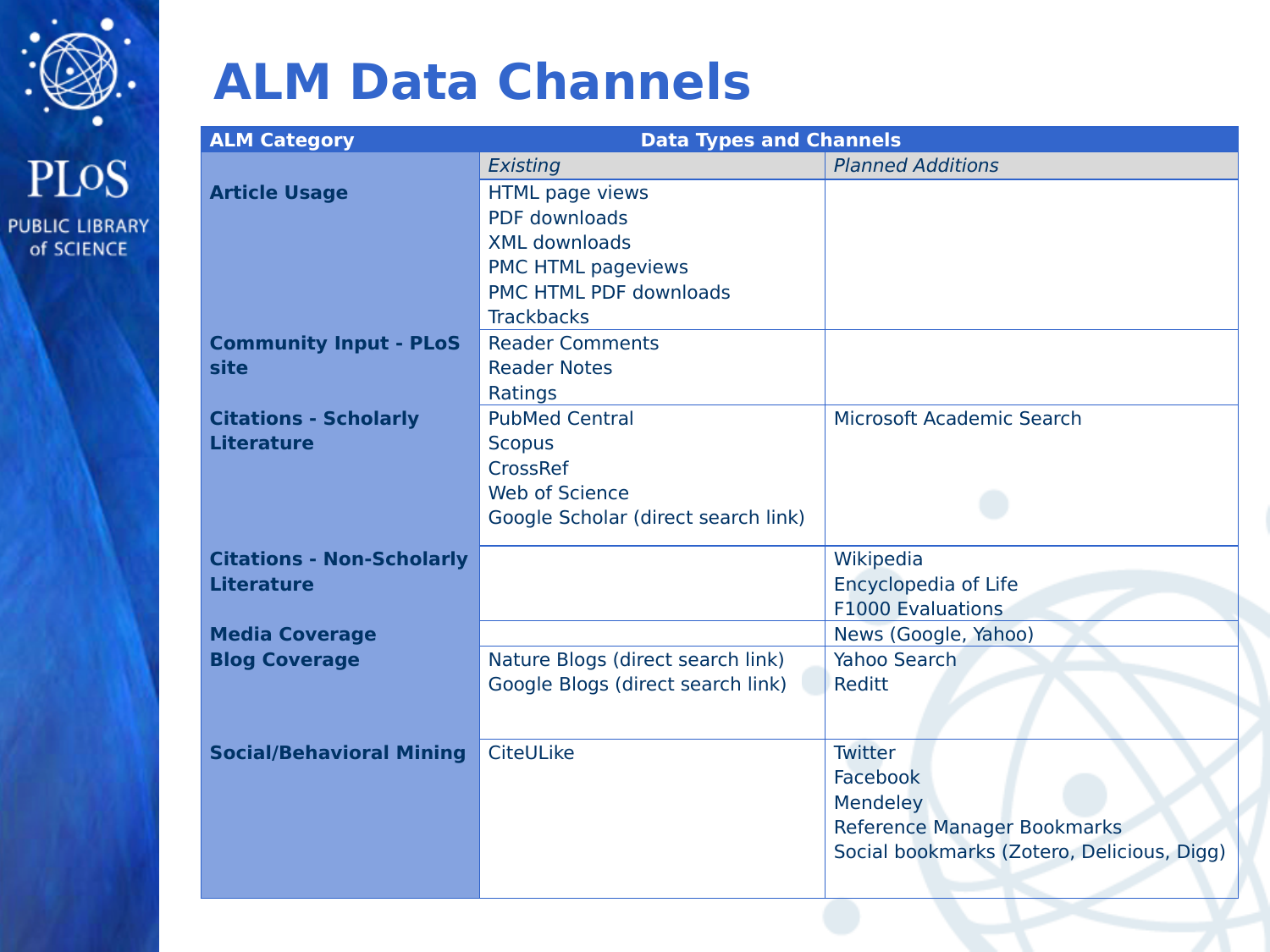

# ALM Data Channels
| ALM Category | Data Types and Channels |  |
| --- | --- | --- |
|  | Existing | Planned Additions |
| Article Usage | HTML page views PDF downloads XML downloads PMC HTML pageviews PMC HTML PDF downloads Trackbacks |  |
| Community Input - PLoS site | Reader Comments Reader Notes Ratings |  |
| Citations - Scholarly Literature | PubMed Central Scopus CrossRef Web of Science Google Scholar (direct search link) | Microsoft Academic Search |
| Citations - Non-Scholarly Literature |  | Wikipedia Encyclopedia of Life F1000 Evaluations |
| Media Coverage |  | News (Google, Yahoo) |
| Blog Coverage | Nature Blogs (direct search link) Google Blogs (direct search link) | Yahoo Search Reditt |
| Social/Behavioral Mining | CiteULike | Twitter Facebook Mendeley Reference Manager Bookmarks Social bookmarks (Zotero, Delicious, Digg) |